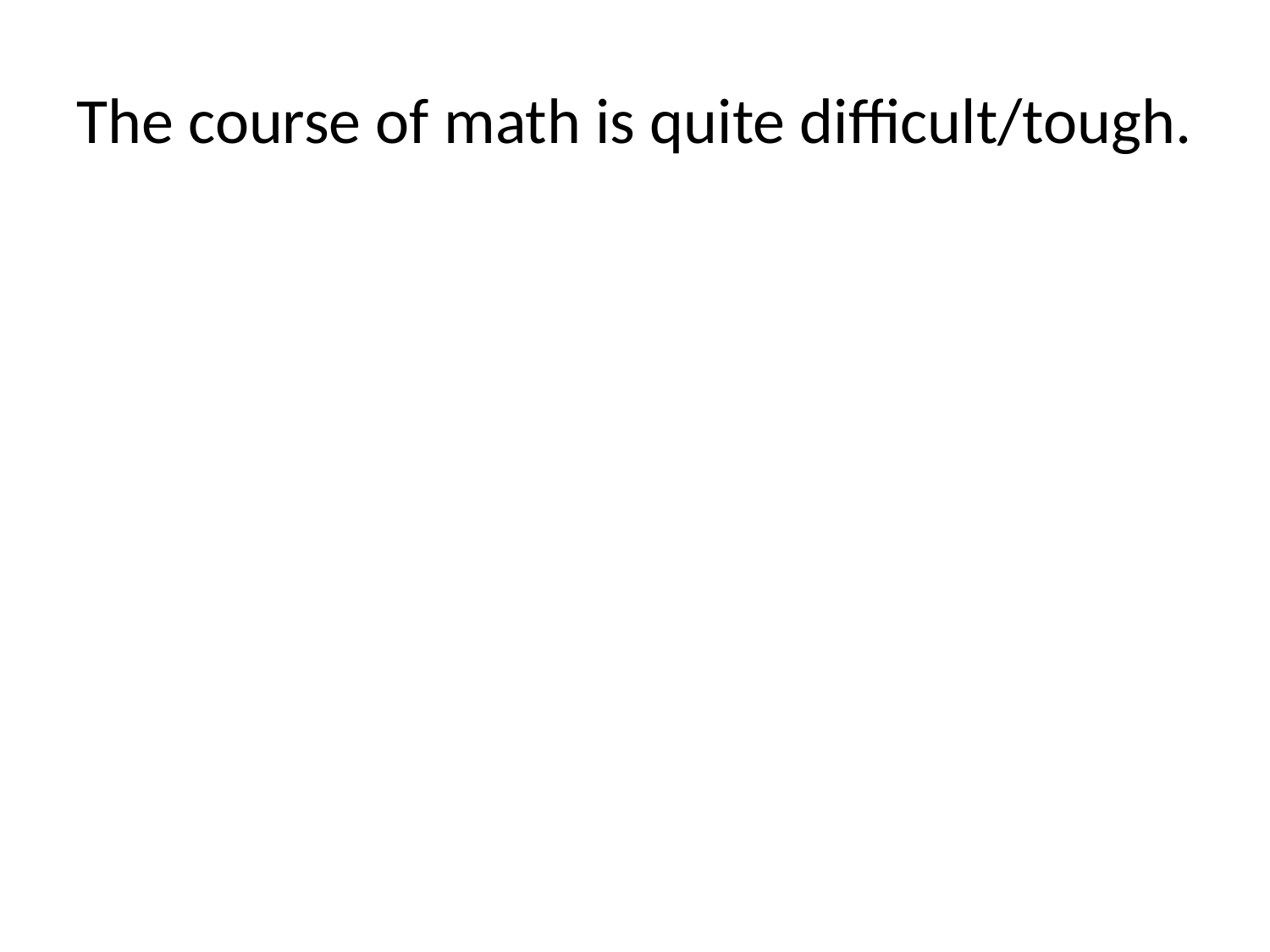

# The course of math is quite difficult/tough.